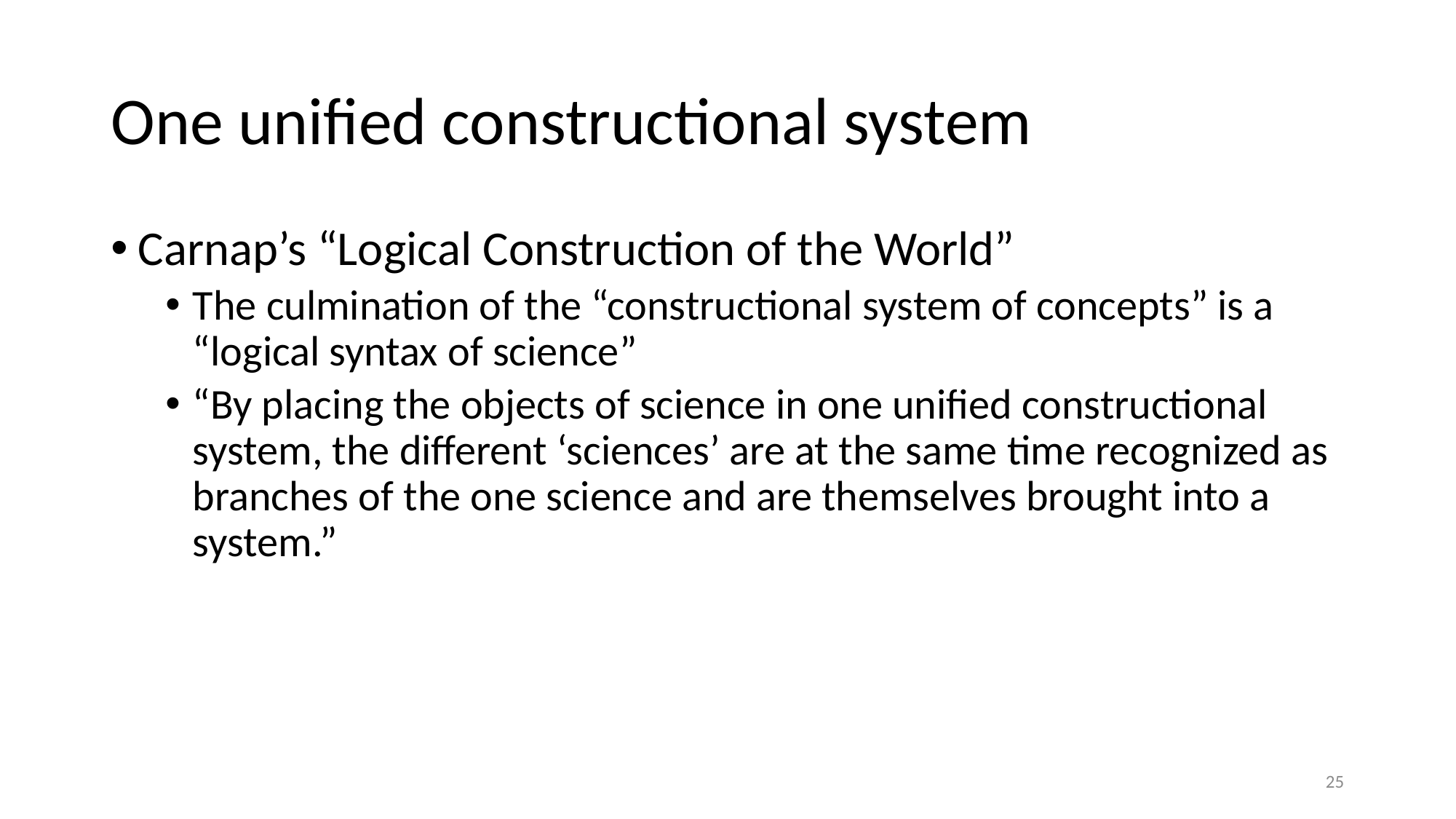

# One unified constructional system
Carnap’s “Logical Construction of the World”
The culmination of the “constructional system of concepts” is a “logical syntax of science”
“By placing the objects of science in one unified constructional system, the different ‘sciences’ are at the same time recognized as branches of the one science and are themselves brought into a system.”
25